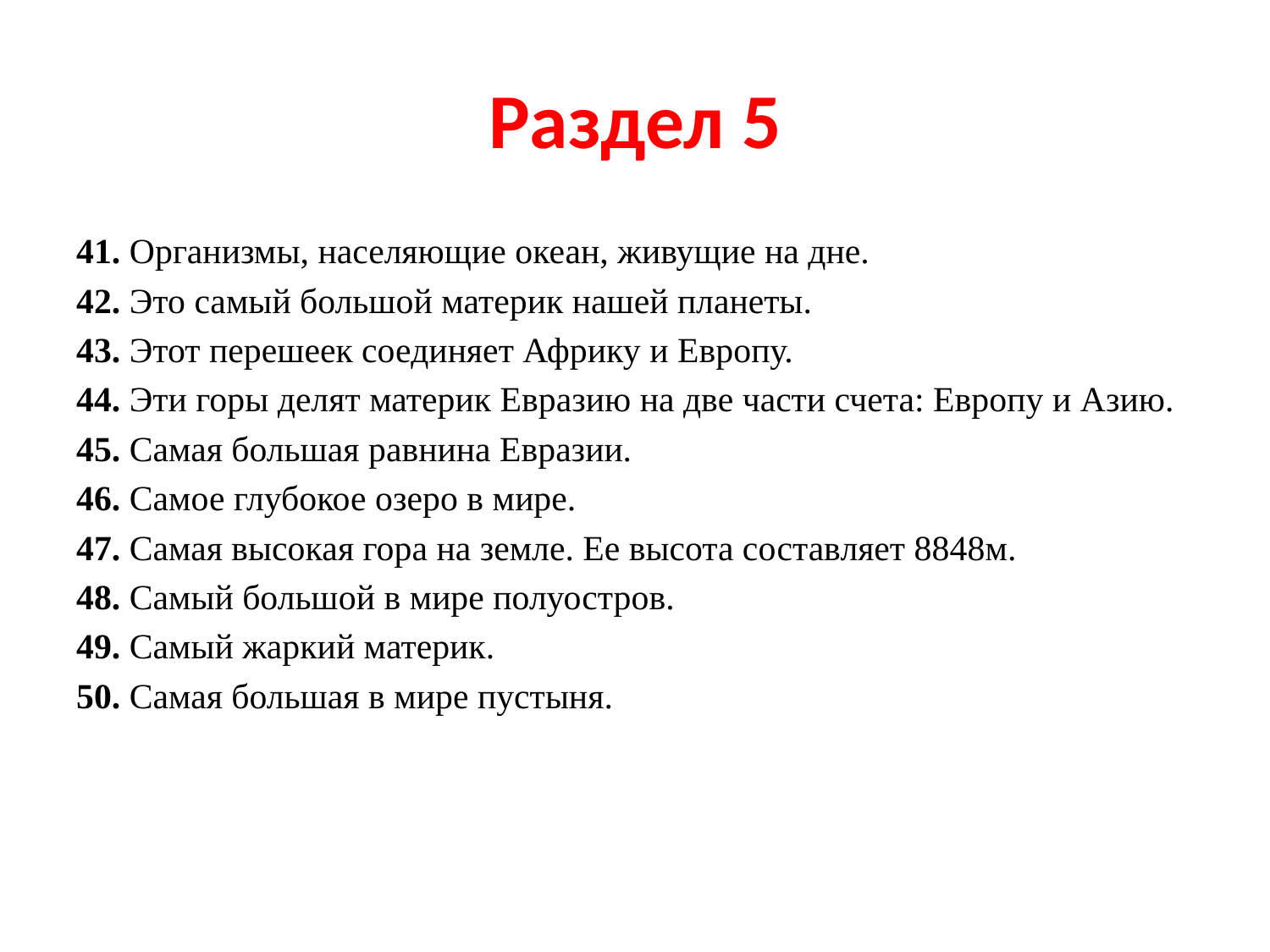

# Раздел 5
41. Организмы, населяющие океан, живущие на дне.
42. Это самый большой материк нашей планеты.
43. Этот перешеек соединяет Африку и Европу.
44. Эти горы делят материк Евразию на две части счета: Европу и Азию.
45. Самая большая равнина Евразии.
46. Самое глубокое озеро в мире.
47. Самая высокая гора на земле. Ее высота составляет 8848м.
48. Самый большой в мире полуостров.
49. Самый жаркий материк.
50. Самая большая в мире пустыня.